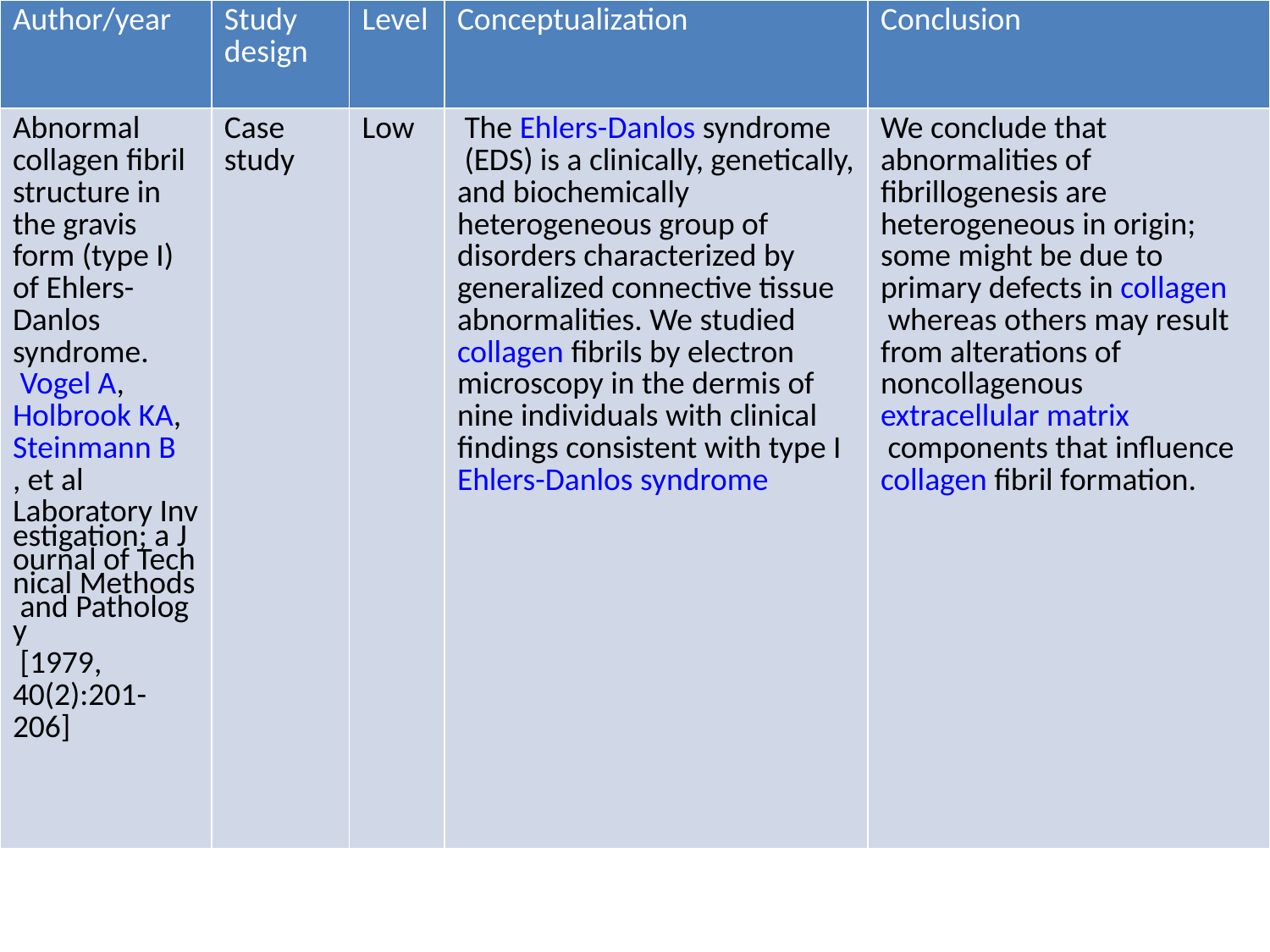

| Author/year | Study design | Level | Conceptualization | Conclusion |
| --- | --- | --- | --- | --- |
| Abnormal collagen fibril structure in the gravis form (type I) of Ehlers-Danlos syndrome. Vogel A, Holbrook KA, Steinmann B, et al Laboratory Investigation; a Journal of Technical Methods and Pathology [1979, 40(2):201-206] | Case study | Low | The Ehlers-Danlos syndrome (EDS) is a clinically, genetically, and biochemically heterogeneous group of disorders characterized by generalized connective tissue abnormalities. We studied collagen fibrils by electron microscopy in the dermis of nine individuals with clinical findings consistent with type IEhlers-Danlos syndrome | We conclude that abnormalities of fibrillogenesis are heterogeneous in origin; some might be due to primary defects in collagen whereas others may result from alterations of noncollagenous extracellular matrix components that influence collagen fibril formation. |
#